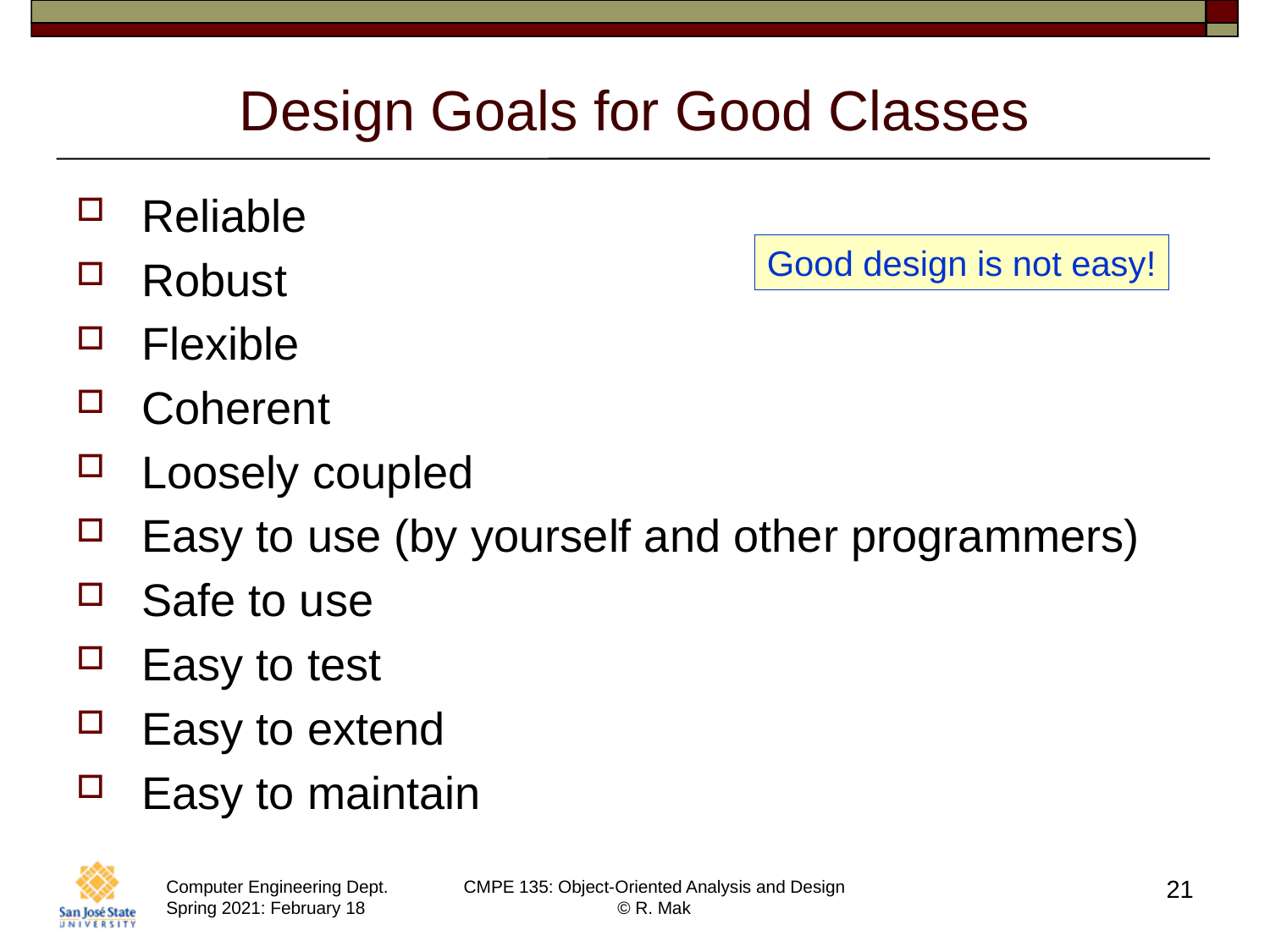

# Design Goals for Good Classes
Reliable
Robust
Flexible
Coherent
Loosely coupled
Easy to use (by yourself and other programmers)
Safe to use
Easy to test
Easy to extend
Easy to maintain
Good design is not easy!
21